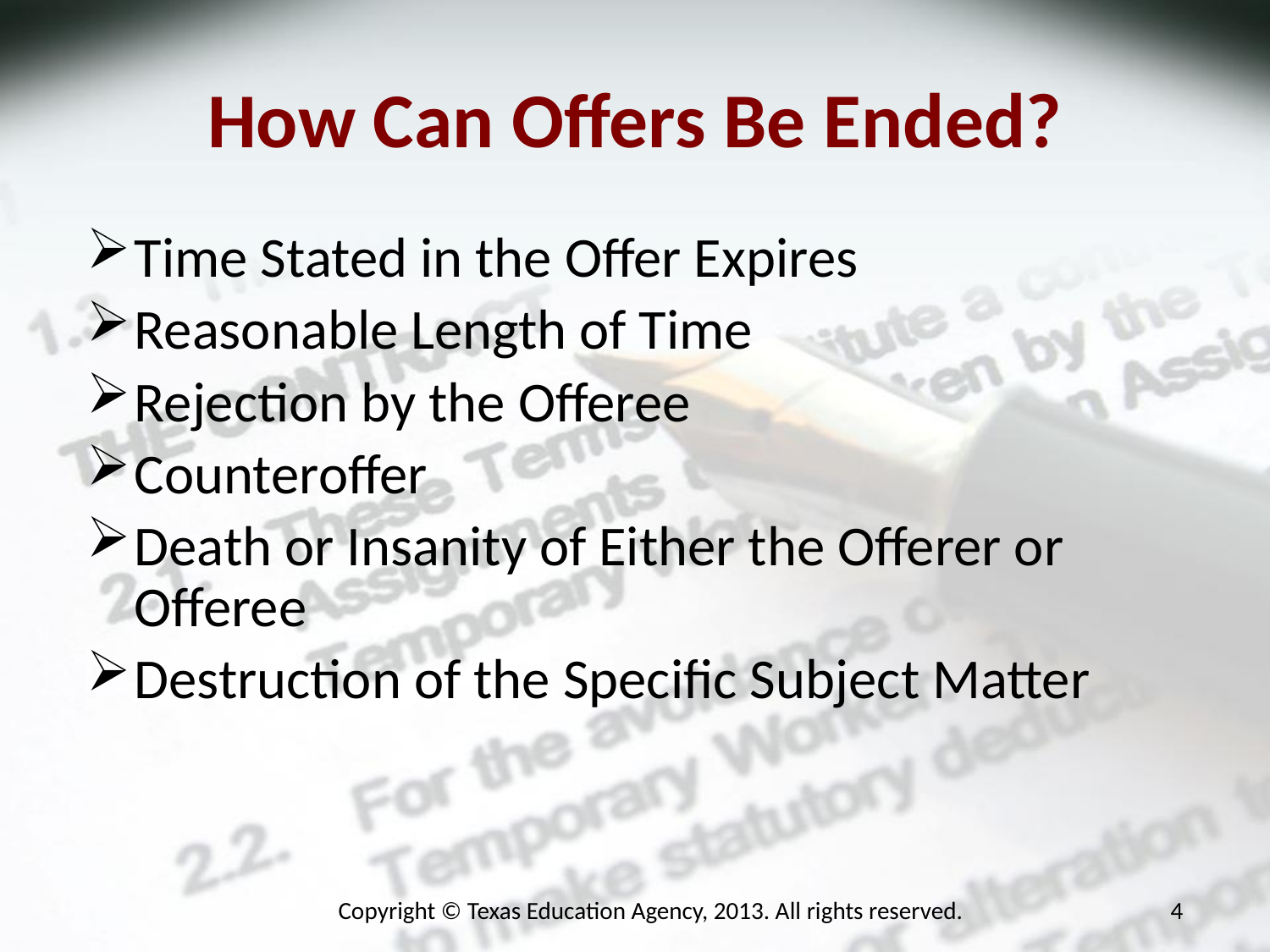

How Can Offers Be Ended?
Time Stated in the Offer Expires
Reasonable Length of Time
Rejection by the Offeree
Counteroffer
Death or Insanity of Either the Offerer or Offeree
Destruction of the Specific Subject Matter
Copyright © Texas Education Agency, 2013. All rights reserved.
4